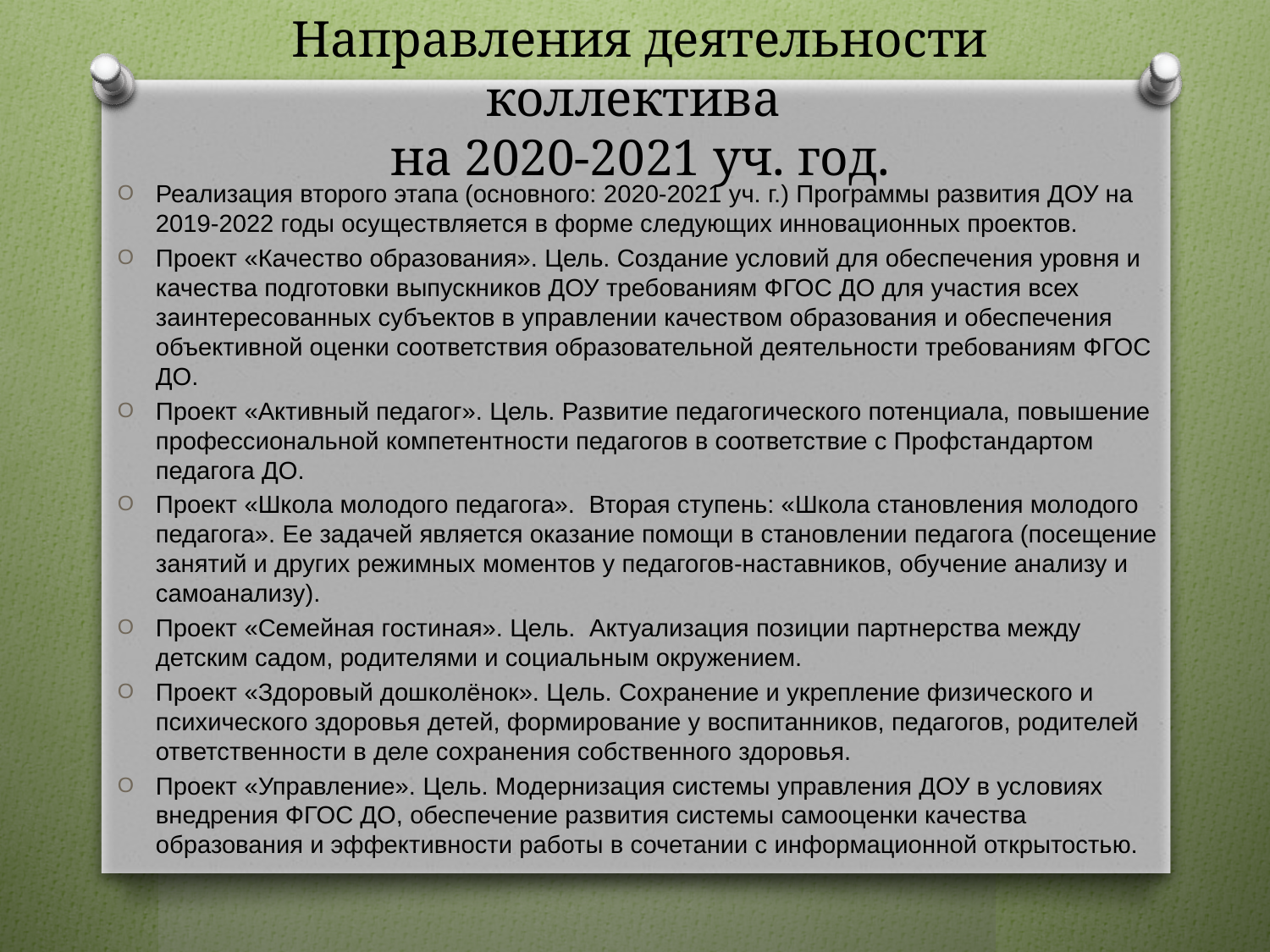

# Направления деятельности коллектива на 2020-2021 уч. год.

Реализация второго этапа (основного: 2020-2021 уч. г.) Программы развития ДОУ на 2019-2022 годы осуществляется в форме следующих инновационных проектов.
Проект «Качество образования». Цель. Создание условий для обеспечения уровня и качества подготовки выпускников ДОУ требованиям ФГОС ДО для участия всех заинтересованных субъектов в управлении качеством образования и обеспечения объективной оценки соответствия образовательной деятельности требованиям ФГОС ДО.
Проект «Активный педагог». Цель. Развитие педагогического потенциала, повышение профессиональной компетентности педагогов в соответствие с Профстандартом педагога ДО.
Проект «Школа молодого педагога».  Вторая ступень: «Школа становления молодого педагога». Ее задачей является оказание помощи в становлении педагога (посещение занятий и других режимных моментов у педагогов-наставников, обучение анализу и самоанализу).
Проект «Семейная гостиная». Цель.  Актуализация позиции партнерства между детским садом, родителями и социальным окружением.
Проект «Здоровый дошколёнок». Цель. Сохранение и укрепление физического и психического здоровья детей, формирование у воспитанников, педагогов, родителей ответственности в деле сохранения собственного здоровья.
Проект «Управление». Цель. Модернизация системы управления ДОУ в условиях внедрения ФГОС ДО, обеспечение развития системы самооценки качества образования и эффективности работы в сочетании с информационной открытостью.